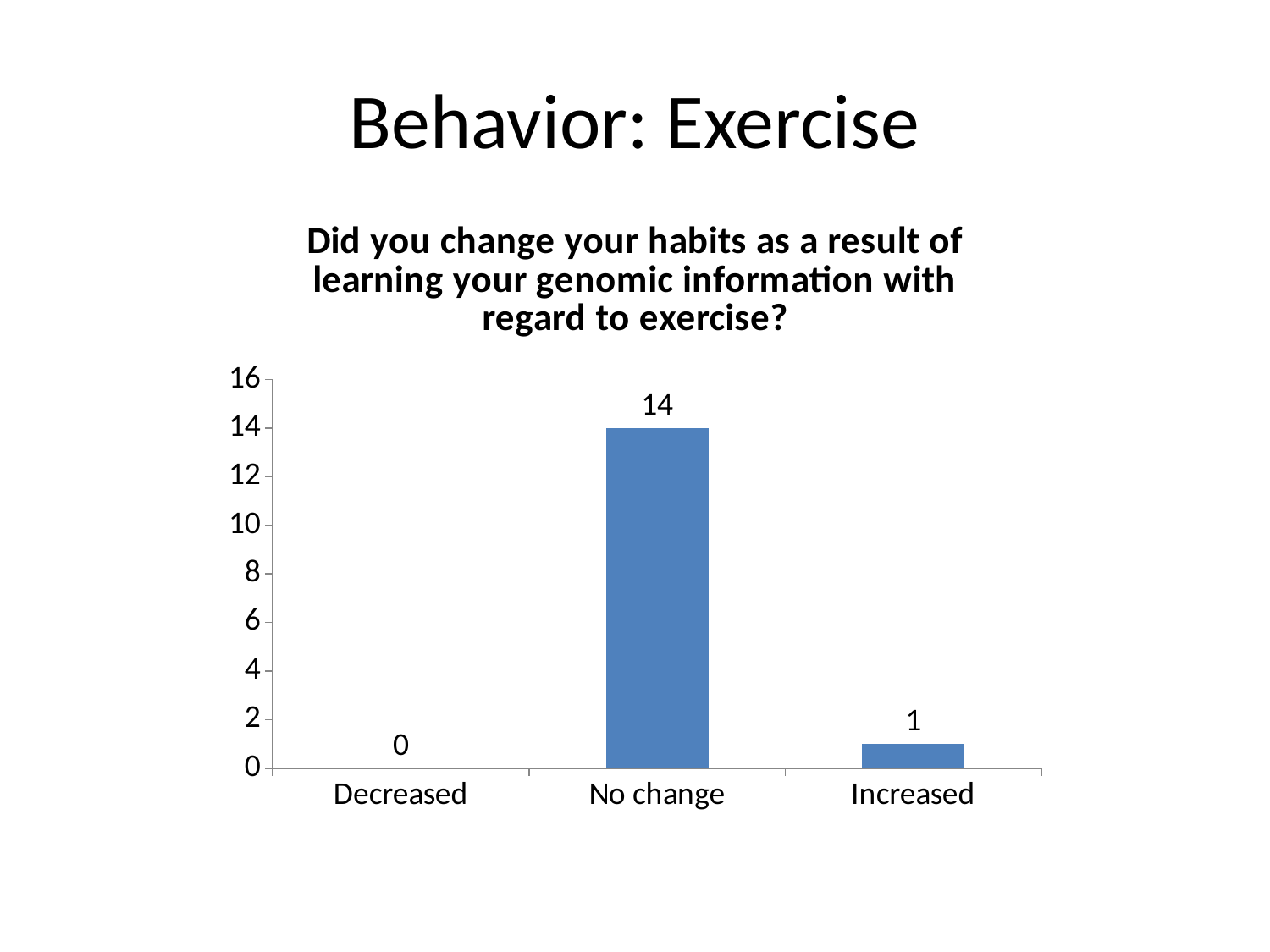

# Behavior: Exercise

### Chart:

| Category | Did you change your habits as a result of learning your genomic information with regard to exercise? |
|---|---|
| Decreased | 0.0 |
| No change | 14.0 |
| Increased | 1.0 |